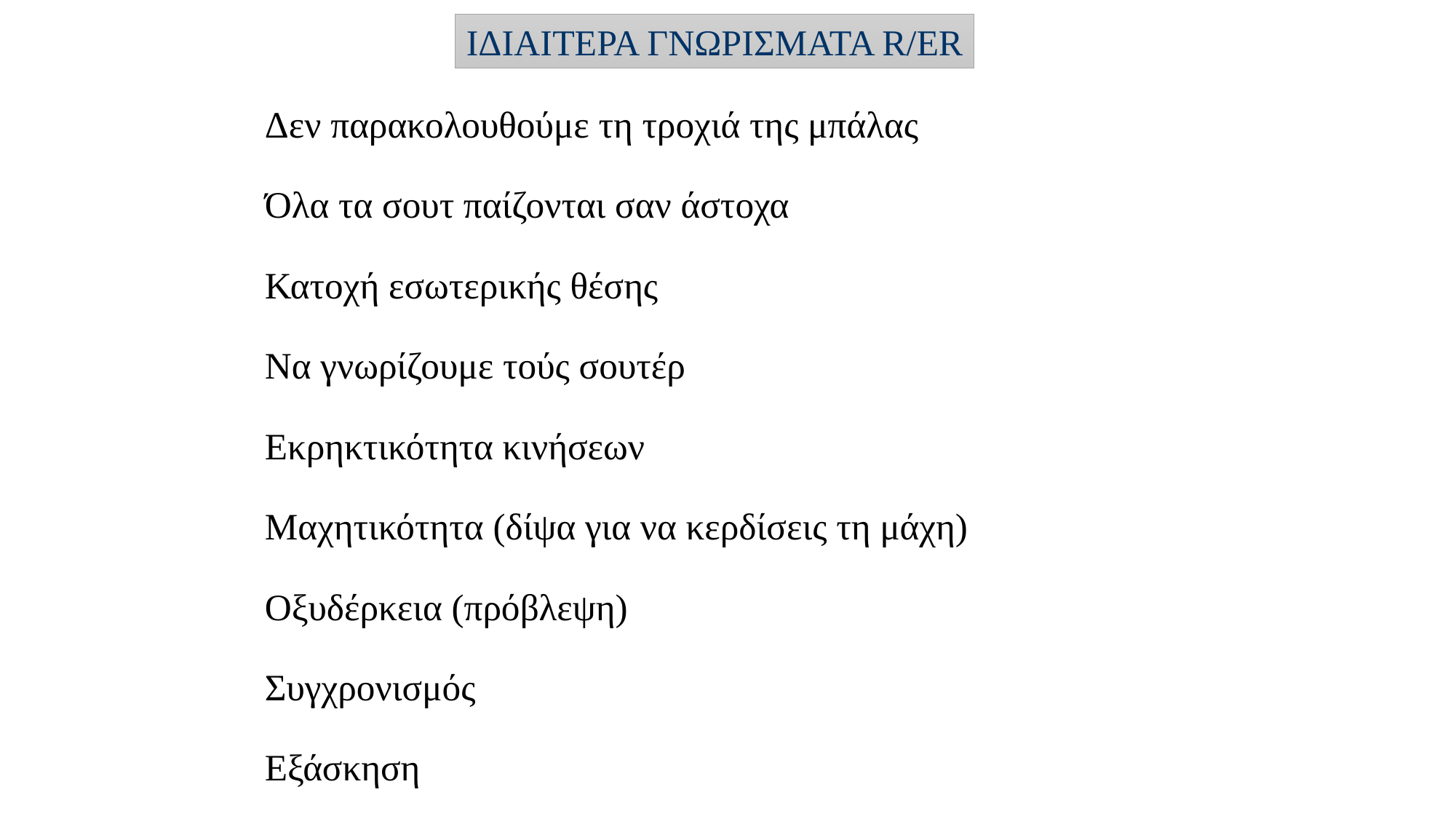

ΙΔΙΑΙΤΕΡΑ ΓΝΩΡΙΣΜΑΤΑ R/ER
Δεν παρακολουθούμε τη τροχιά της μπάλας
Όλα τα σουτ παίζονται σαν άστοχα
Κατοχή εσωτερικής θέσης
Να γνωρίζουμε τούς σουτέρ
Εκρηκτικότητα κινήσεων
Μαχητικότητα (δίψα για να κερδίσεις τη μάχη)
Οξυδέρκεια (πρόβλεψη)
Συγχρονισμός
Εξάσκηση

5